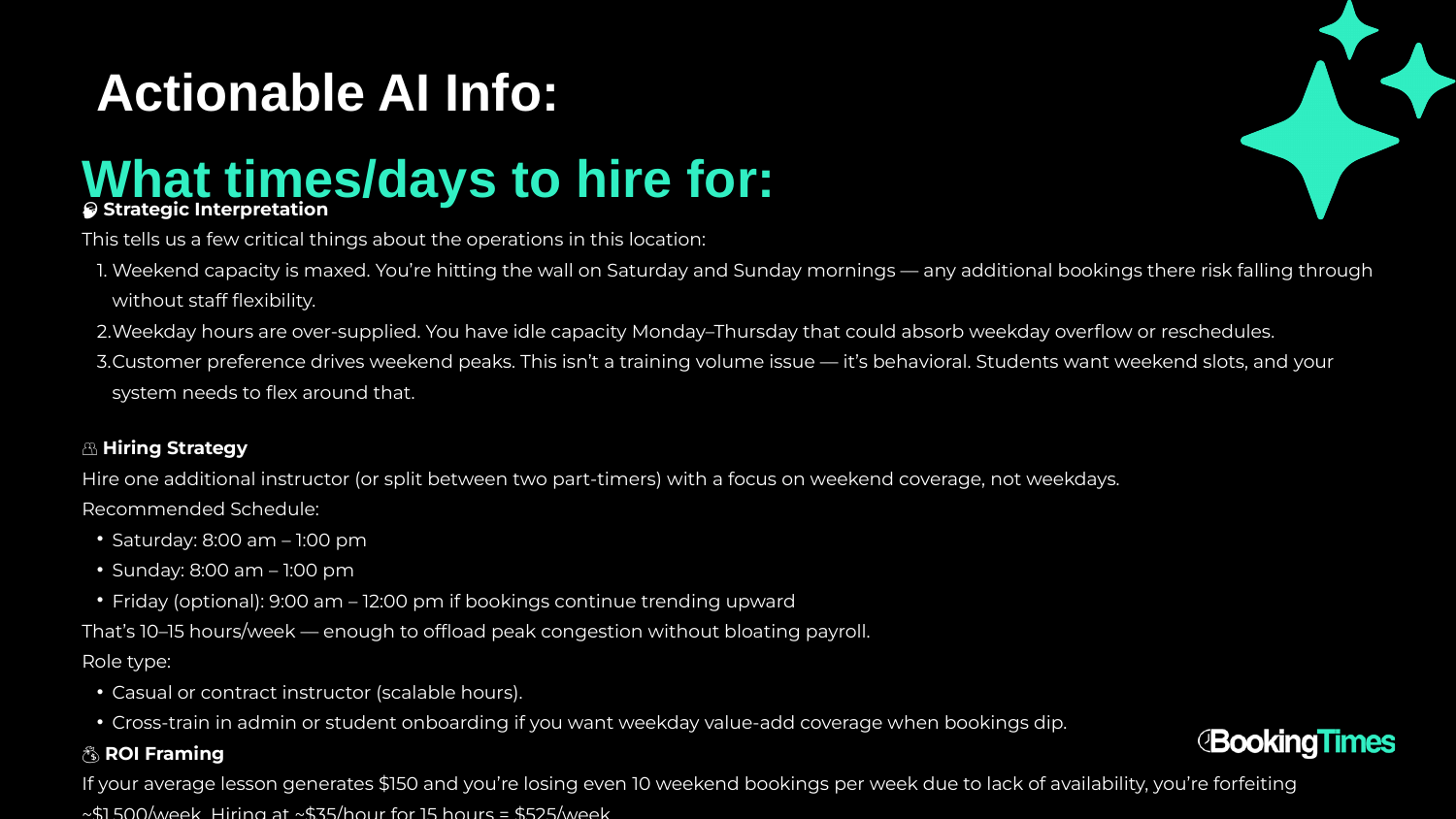

Actionable AI Info:
What times/days to hire for:
🧠 Strategic Interpretation
This tells us a few critical things about the operations in this location:
Weekend capacity is maxed. You’re hitting the wall on Saturday and Sunday mornings — any additional bookings there risk falling through without staff flexibility.
Weekday hours are over-supplied. You have idle capacity Monday–Thursday that could absorb weekday overflow or reschedules.
Customer preference drives weekend peaks. This isn’t a training volume issue — it’s behavioral. Students want weekend slots, and your system needs to flex around that.

👥 Hiring Strategy
Hire one additional instructor (or split between two part-timers) with a focus on weekend coverage, not weekdays.
Recommended Schedule:
Saturday: 8:00 am – 1:00 pm
Sunday: 8:00 am – 1:00 pm
Friday (optional): 9:00 am – 12:00 pm if bookings continue trending upward
That’s 10–15 hours/week — enough to offload peak congestion without bloating payroll.
Role type:
Casual or contract instructor (scalable hours).
Cross-train in admin or student onboarding if you want weekday value-add coverage when bookings dip.
💰 ROI Framing
If your average lesson generates $150 and you’re losing even 10 weekend bookings per week due to lack of availability, you’re forfeiting ~$1,500/week. Hiring at ~$35/hour for 15 hours = $525/week.
 That’s a nearly 3:1 ROI on recovered capacity — conservative, even before accounting for improved booking satisfaction and repeat business.